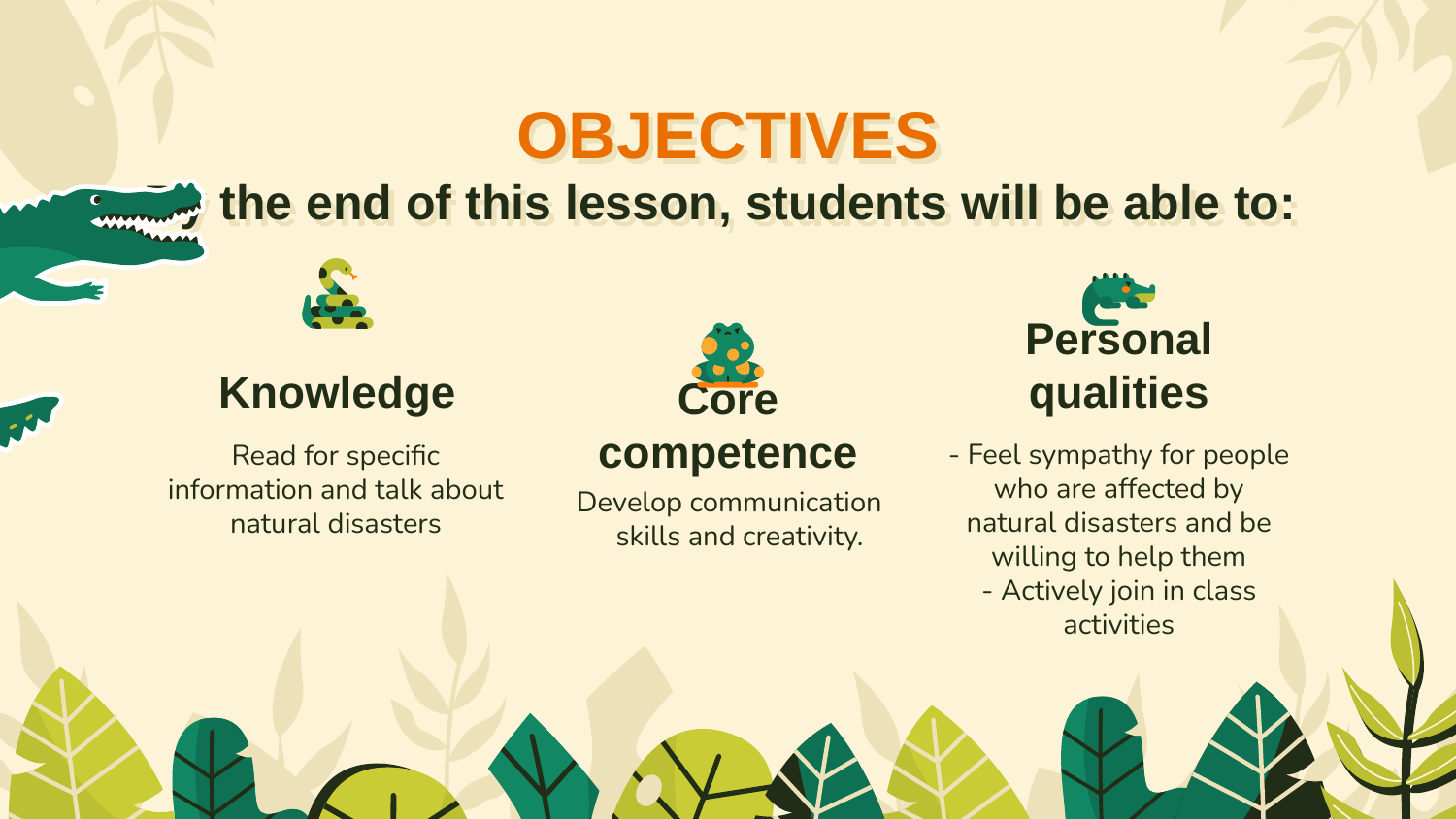

# OBJECTIVES By the end of this lesson, students will be able to:

Knowledge
Personal qualities
Core competence
- Feel sympathy for people who are affected by natural disasters and be willing to help them
- Actively join in class activities

Read for specific information and talk about natural disasters

Develop communication
skills and creativity.